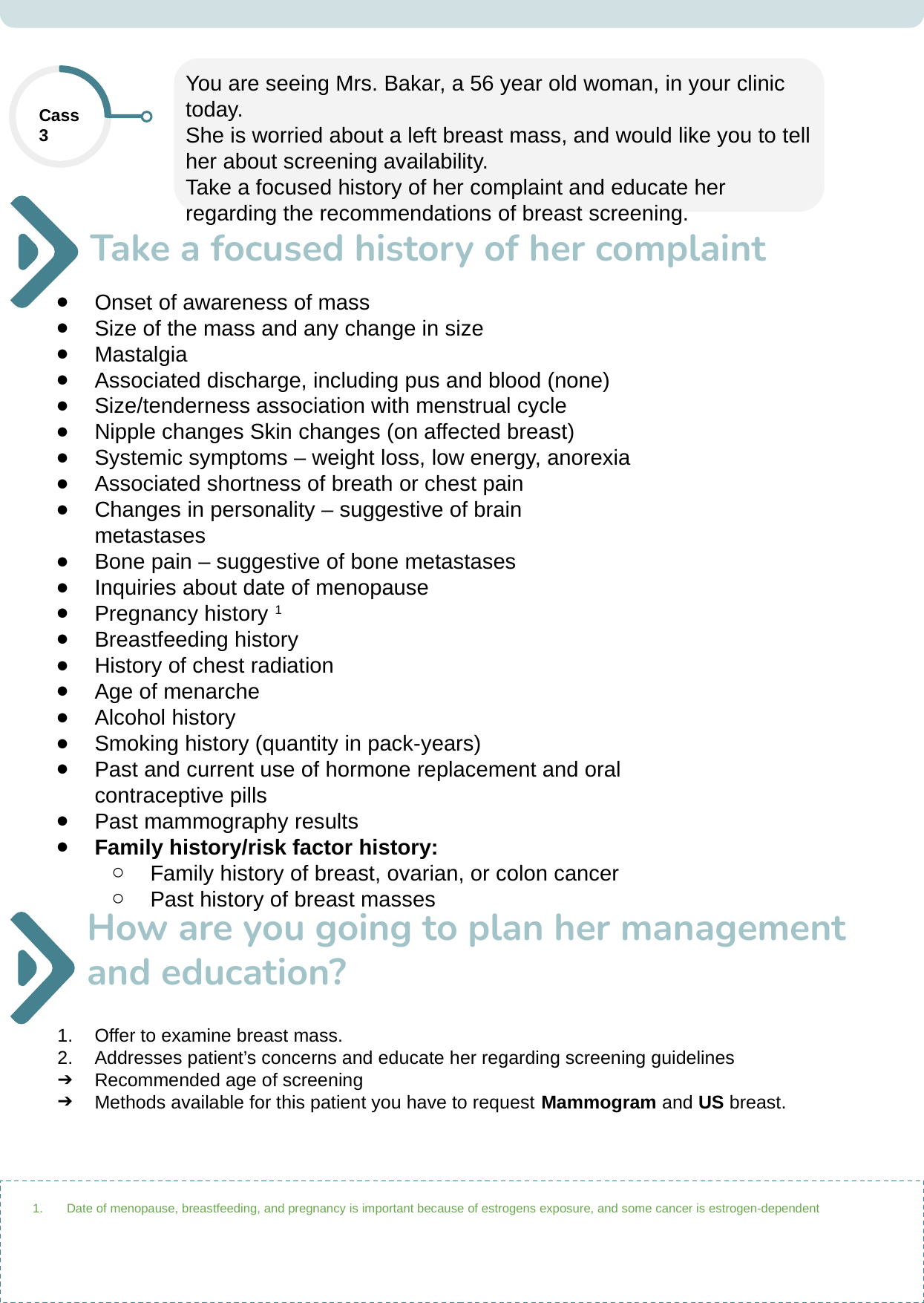

You are seeing Mrs. Bakar, a 56 year old woman, in your clinic today.
She is worried about a left breast mass, and would like you to tell her about screening availability.
Take a focused history of her complaint and educate her regarding the recommendations of breast screening.

Cass 3

Take a focused history of her complaint

Onset of awareness of mass
Size of the mass and any change in size
Mastalgia
Associated discharge, including pus and blood (none)
Size/tenderness association with menstrual cycle
Nipple changes Skin changes (on affected breast)
Systemic symptoms – weight loss, low energy, anorexia
Associated shortness of breath or chest pain
Changes in personality – suggestive of brain metastases
Bone pain – suggestive of bone metastases
Inquiries about date of menopause
Pregnancy history 1
Breastfeeding history
History of chest radiation
Age of menarche
Alcohol history
Smoking history (quantity in pack-years)
Past and current use of hormone replacement and oral contraceptive pills
Past mammography results
Family history/risk factor history:
Family history of breast, ovarian, or colon cancer
Past history of breast masses

How are you going to plan her management and education?

Offer to examine breast mass.
Addresses patient’s concerns and educate her regarding screening guidelines
Recommended age of screening
Methods available for this patient you have to request Mammogram and US breast.

Date of menopause, breastfeeding, and pregnancy is important because of estrogens exposure, and some cancer is estrogen-dependent